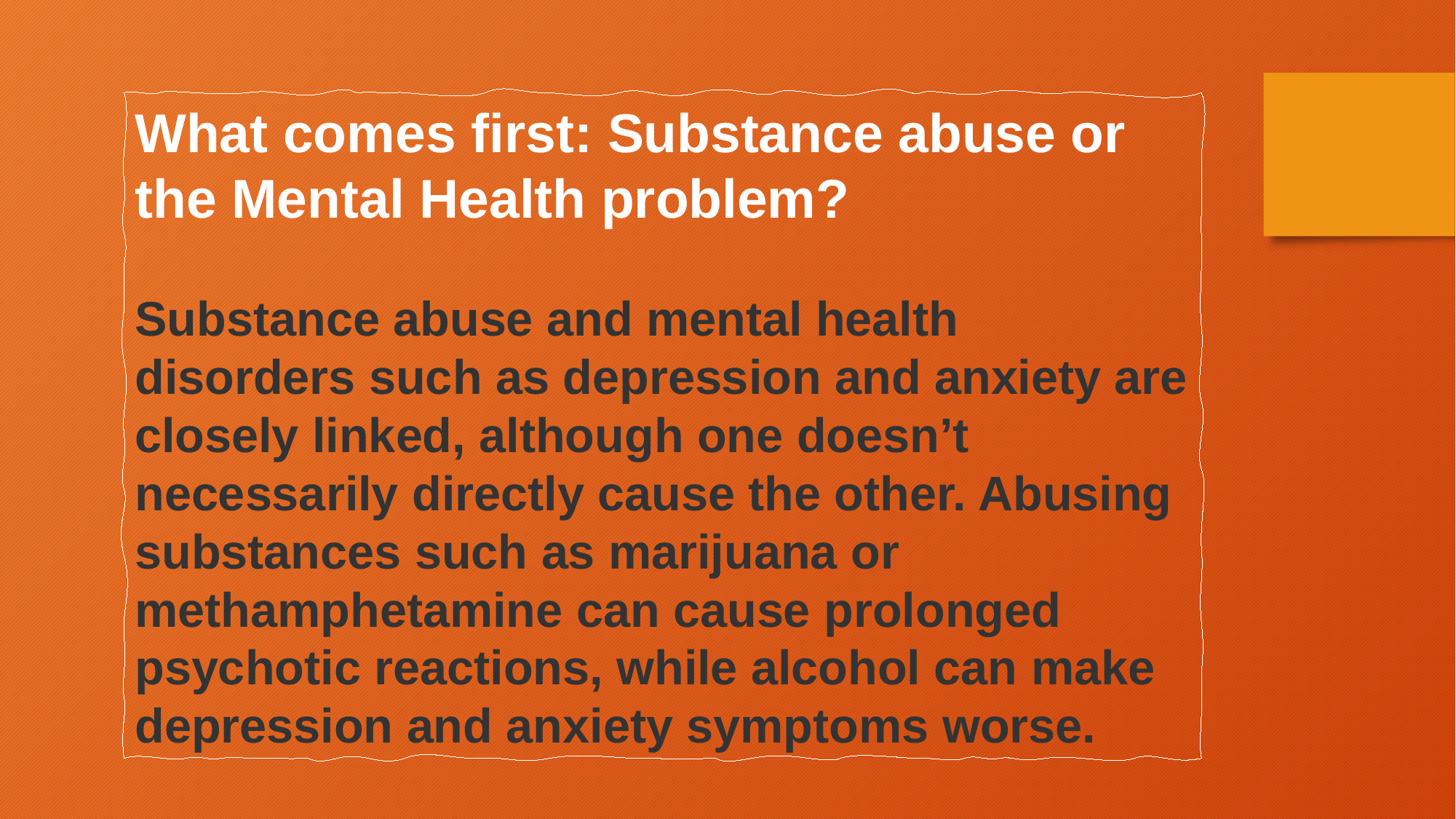

What comes first: Substance abuse or the Mental Health problem?

Substance abuse and mental health disorders such as depression and anxiety are closely linked, although one doesn’t necessarily directly cause the other. Abusing substances such as marijuana or methamphetamine can cause prolonged psychotic reactions, while alcohol can make depression and anxiety symptoms worse.